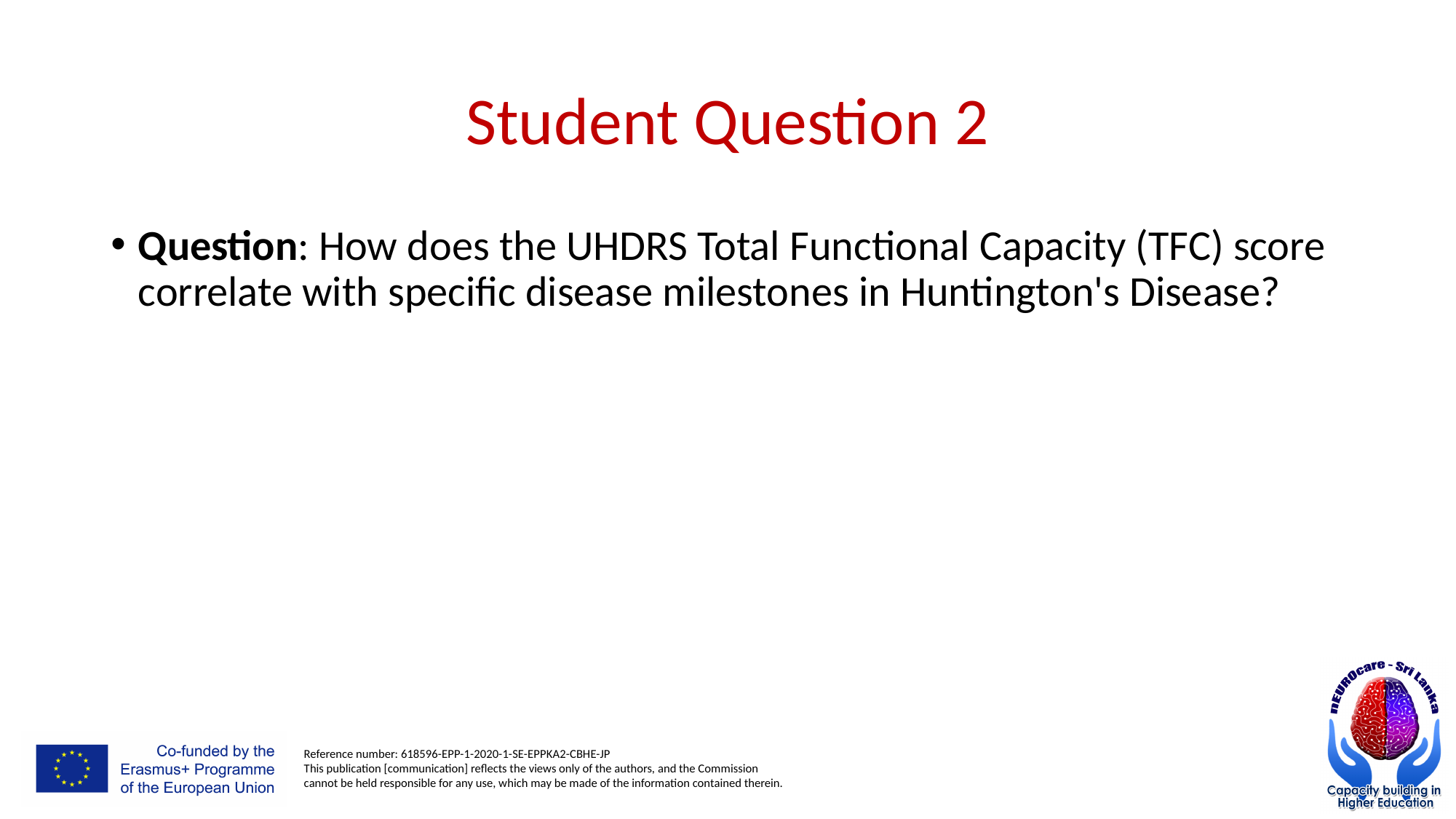

# Student Question 2
Question: How does the UHDRS Total Functional Capacity (TFC) score correlate with specific disease milestones in Huntington's Disease?